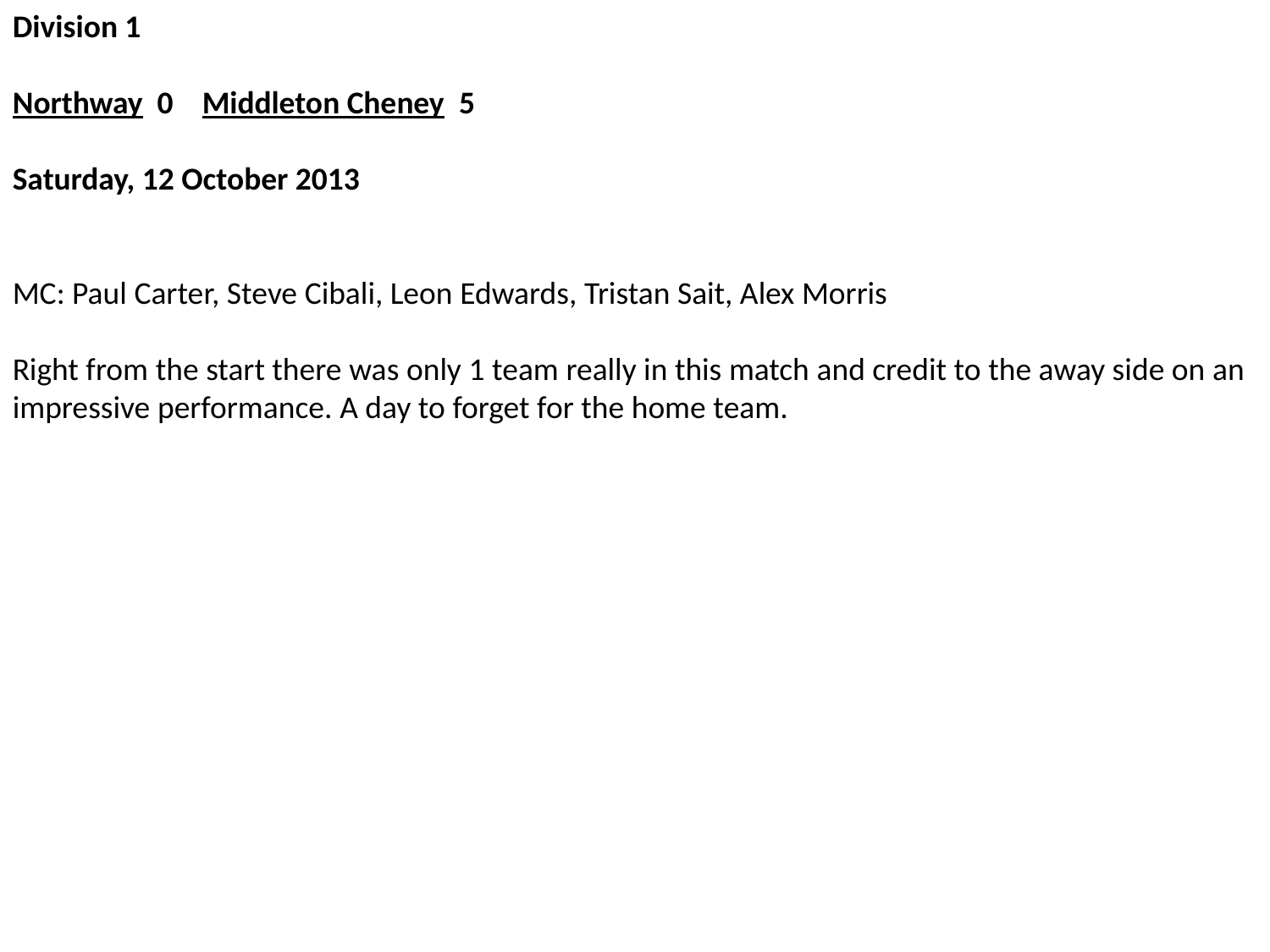

Division 1
Northway  0    Middleton Cheney  5
Saturday, 12 October 2013
MC: Paul Carter, Steve Cibali, Leon Edwards, Tristan Sait, Alex Morris

Right from the start there was only 1 team really in this match and credit to the away side on an impressive performance. A day to forget for the home team.